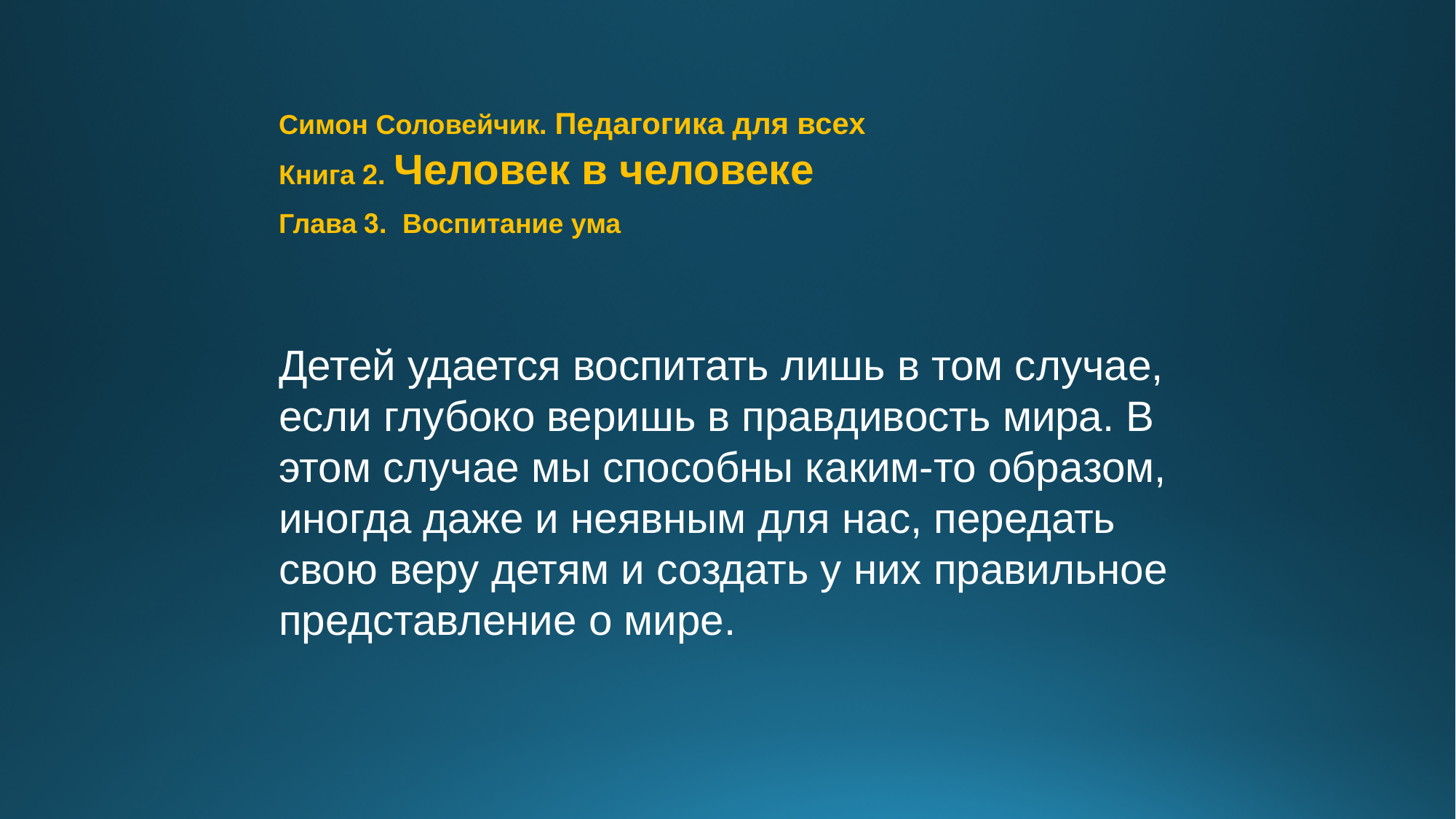

Симон Соловейчик. Педагогика для всех

Книга 2. Человек в человеке

Глава 3.  Воспитание ума

Детей удается воспитать лишь в том случае, если глубоко веришь в правдивость мира. В этом случае мы способны каким-то образом, иногда даже и неявным для нас, передать свою веру детям и создать у них правильное представление о мире.